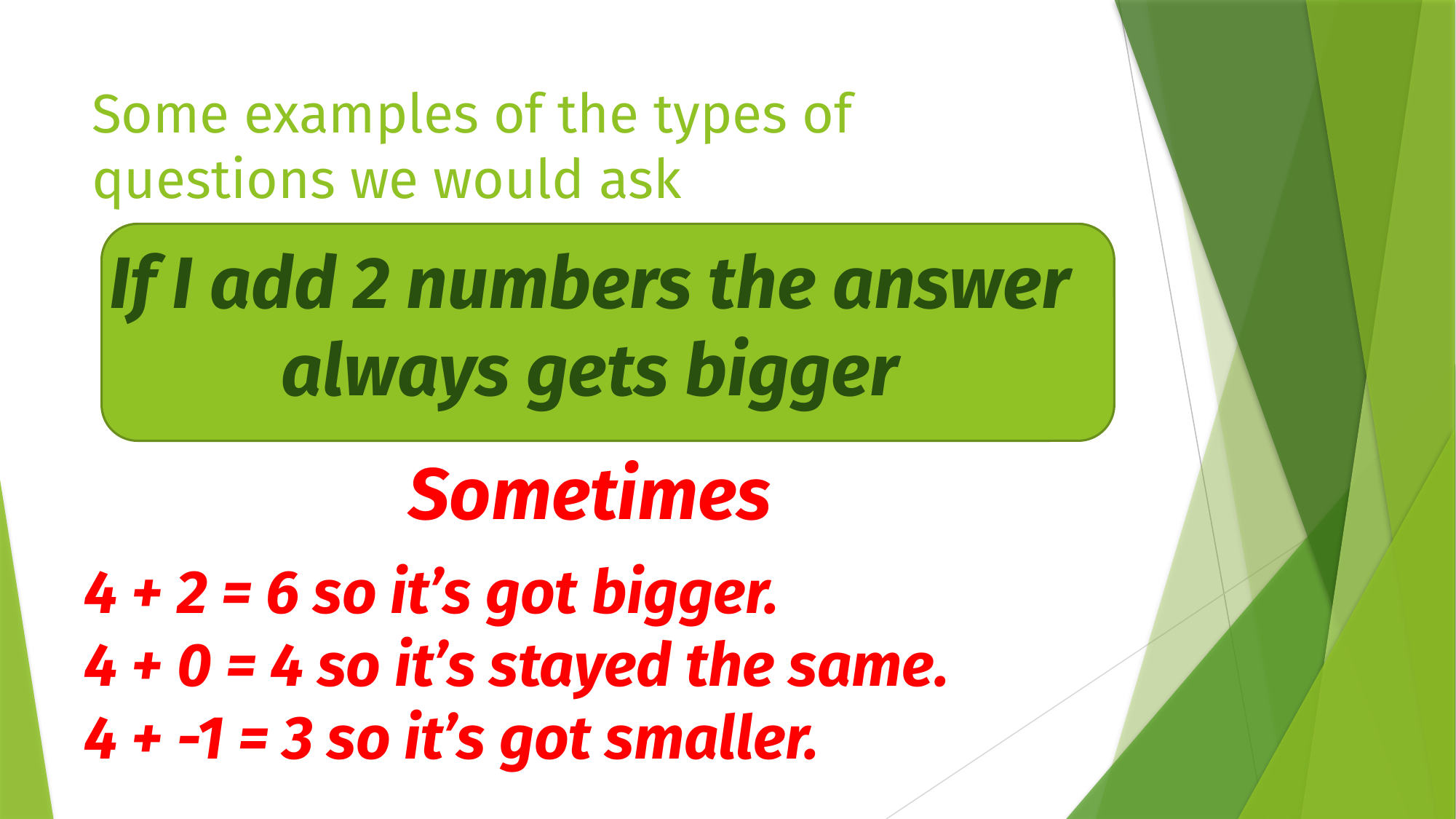

# Some examples of the types of questions we would ask

If I add 2 numbers the answer always gets bigger

Sometimes

4 + 2 = 6 so it’s got bigger.
4 + 0 = 4 so it’s stayed the same.
4 + -1 = 3 so it’s got smaller.